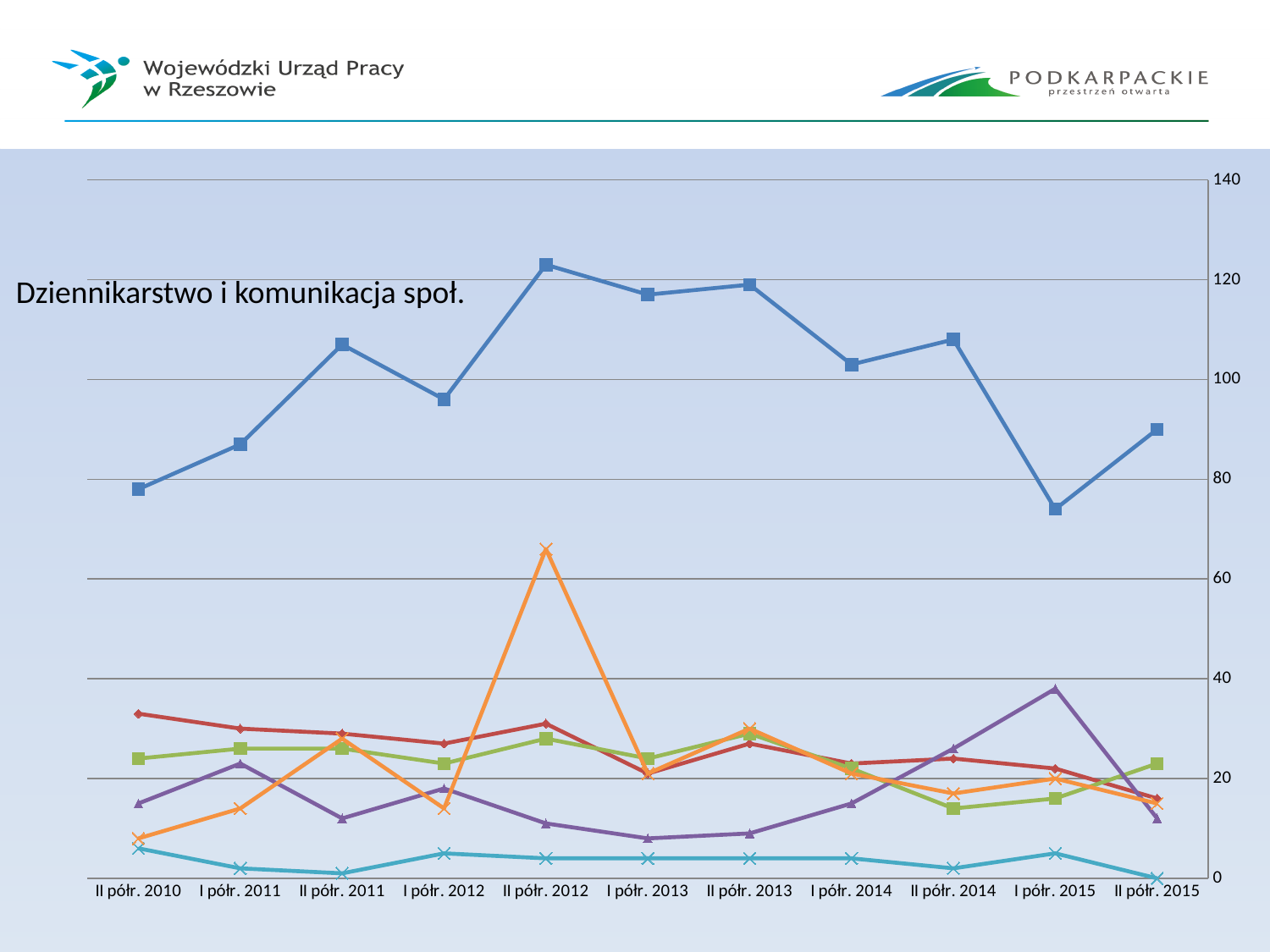

### Chart

| Category |  |  |  |  |  |  |
|---|---|---|---|---|---|---|
| II półr. 2015 | 90.0 | 16.0 | 23.0 | 12.0 | 0.0 | 15.0 |
| I półr. 2015 | 74.0 | 22.0 | 16.0 | 38.0 | 5.0 | 20.0 |
| II półr. 2014 | 108.0 | 24.0 | 14.0 | 26.0 | 2.0 | 17.0 |
| I półr. 2014 | 103.0 | 23.0 | 22.0 | 15.0 | 4.0 | 21.0 |
| II półr. 2013 | 119.0 | 27.0 | 29.0 | 9.0 | 4.0 | 30.0 |
| I półr. 2013 | 117.0 | 21.0 | 24.0 | 8.0 | 4.0 | 21.0 |
| II półr. 2012 | 123.0 | 31.0 | 28.0 | 11.0 | 4.0 | 66.0 |
| I półr. 2012 | 96.0 | 27.0 | 23.0 | 18.0 | 5.0 | 14.0 |
| II półr. 2011 | 107.0 | 29.0 | 26.0 | 12.0 | 1.0 | 28.0 |
| I półr. 2011 | 87.0 | 30.0 | 26.0 | 23.0 | 2.0 | 14.0 |
| II półr. 2010 | 78.0 | 33.0 | 24.0 | 15.0 | 6.0 | 8.0 |
# Dziennikarstwo i komunikacja społ.